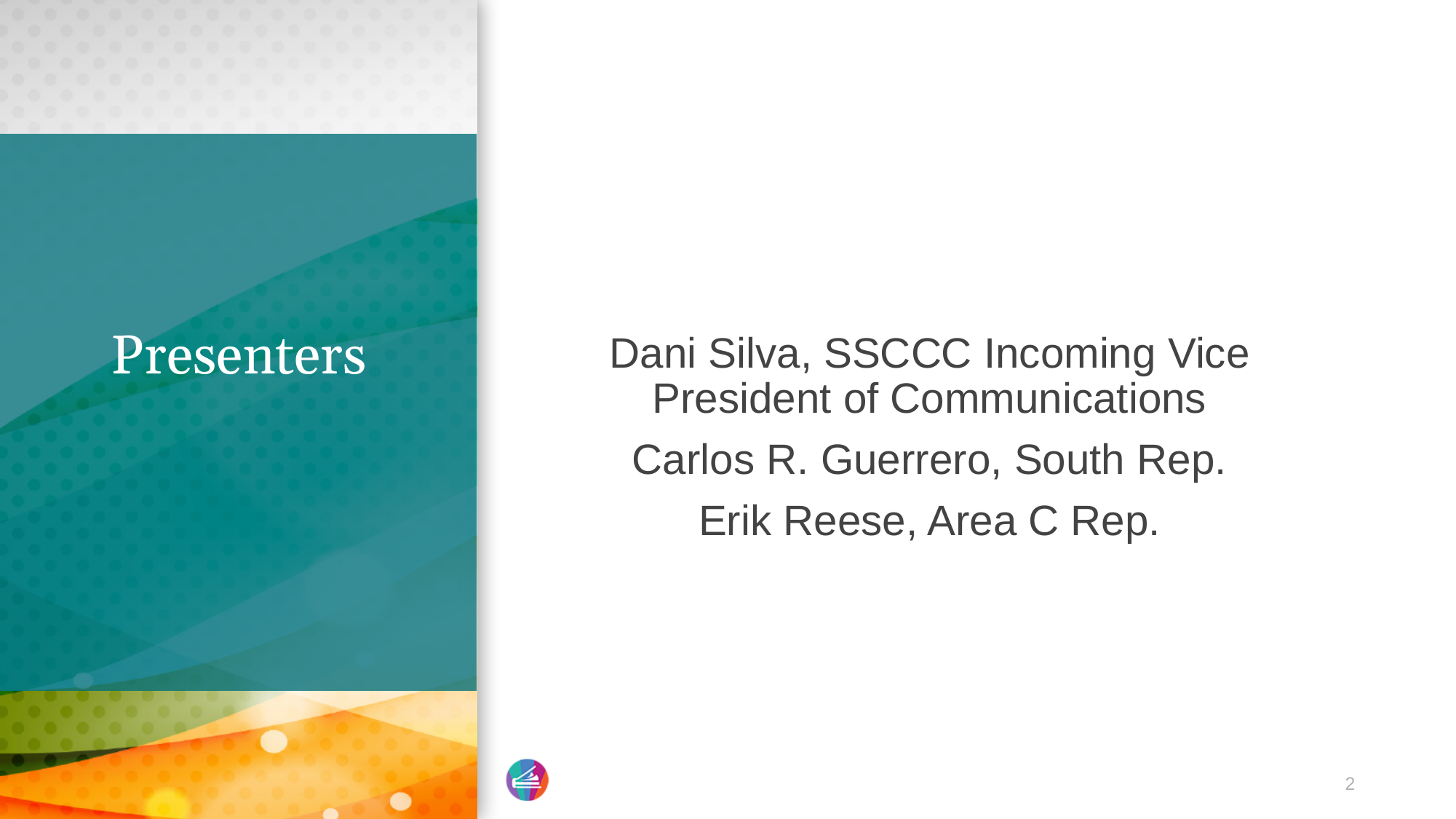

Dani Silva, SSCCC Incoming Vice President of Communications
Carlos R. Guerrero, South Rep.
Erik Reese, Area C Rep.
# Presenters

2